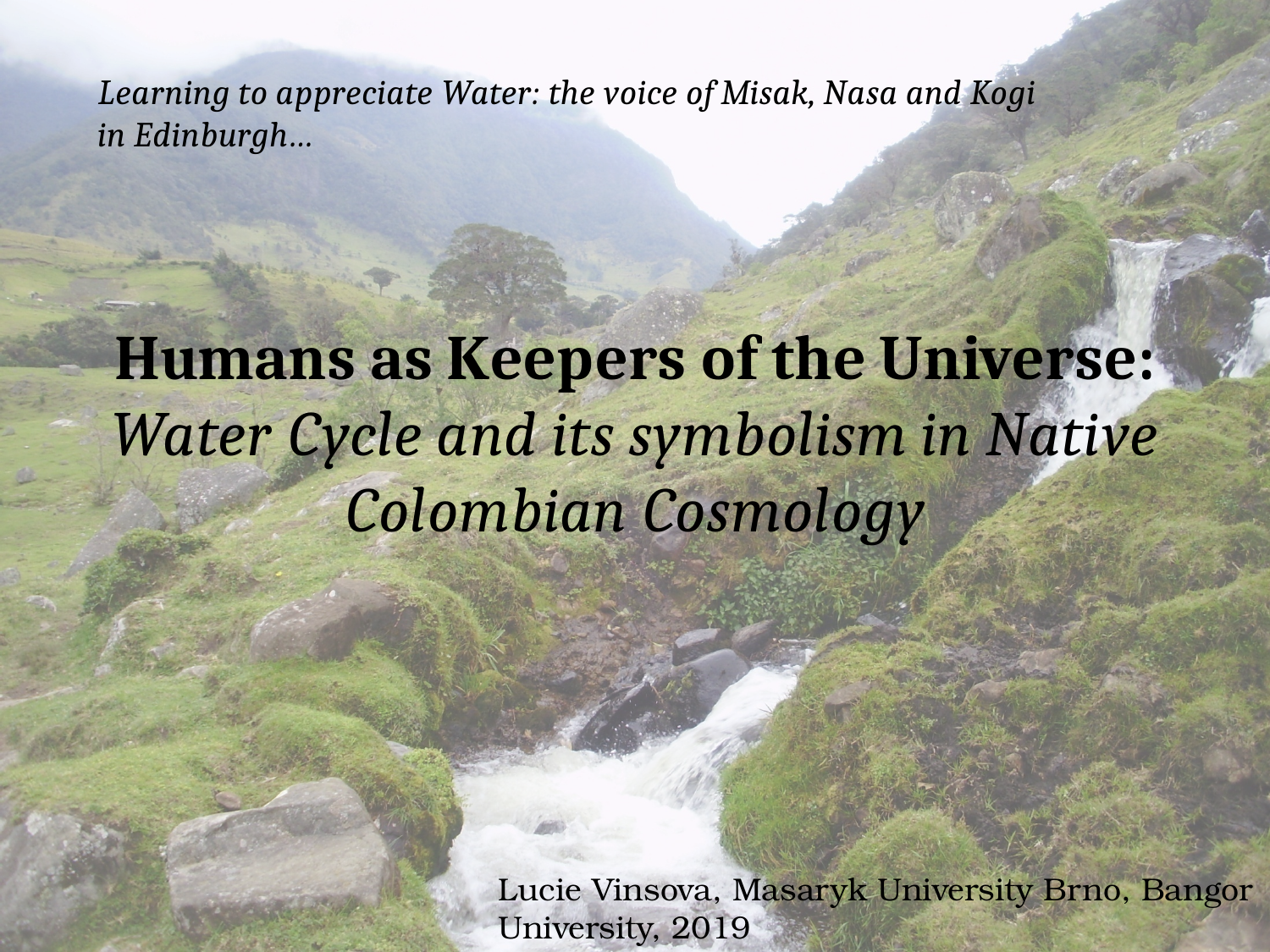

Learning to appreciate Water: the voice of Misak, Nasa and Kogi in Edinburgh…
# Humans as Keepers of the Universe: Water Cycle and its symbolism in Native Colombian Cosmology
Lucie Vinsova, Masaryk University Brno, Bangor University, 2019